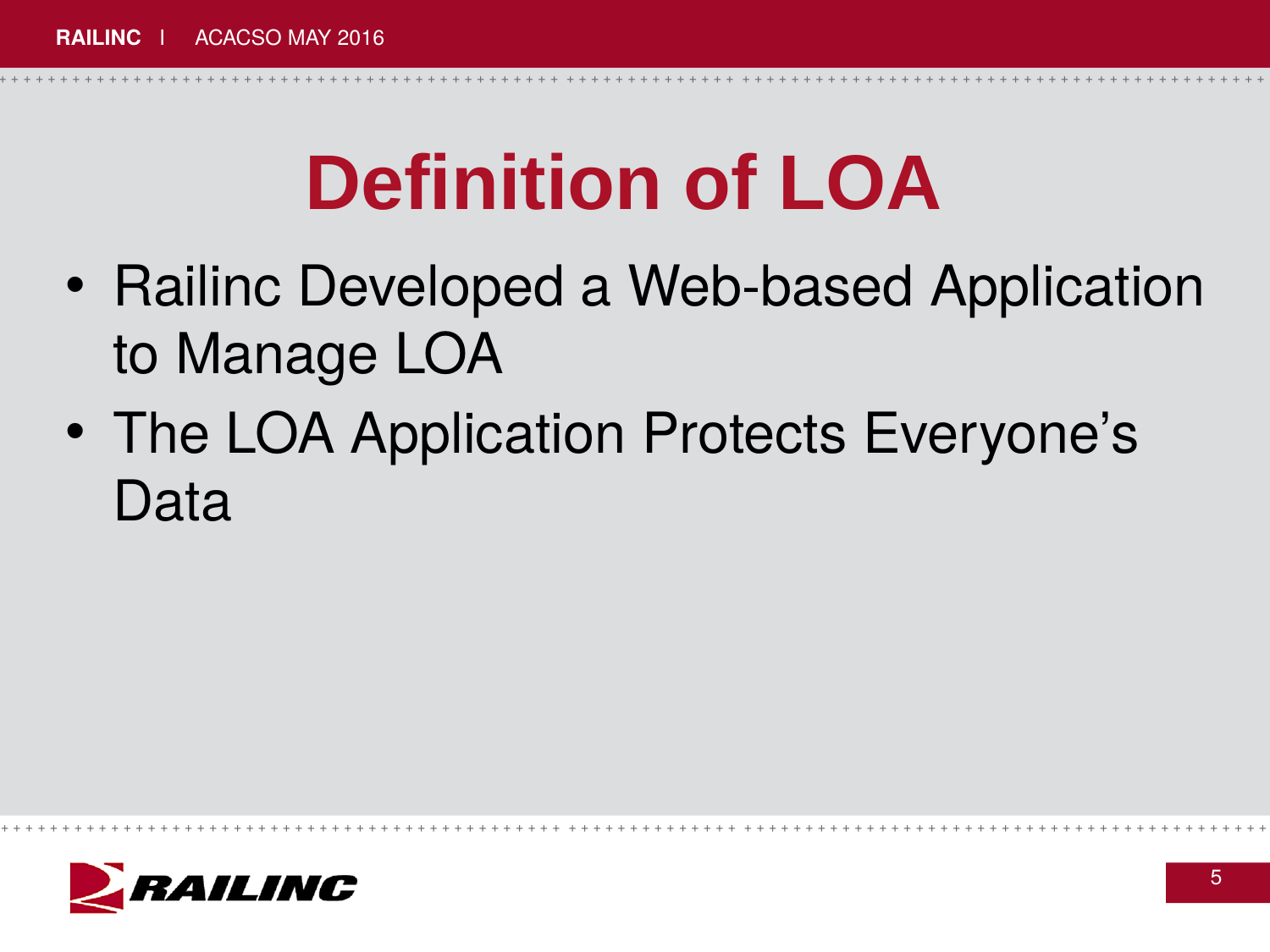

# Definition of LOA
Railinc Developed a Web-based Application to Manage LOA
The LOA Application Protects Everyone’s Data
5